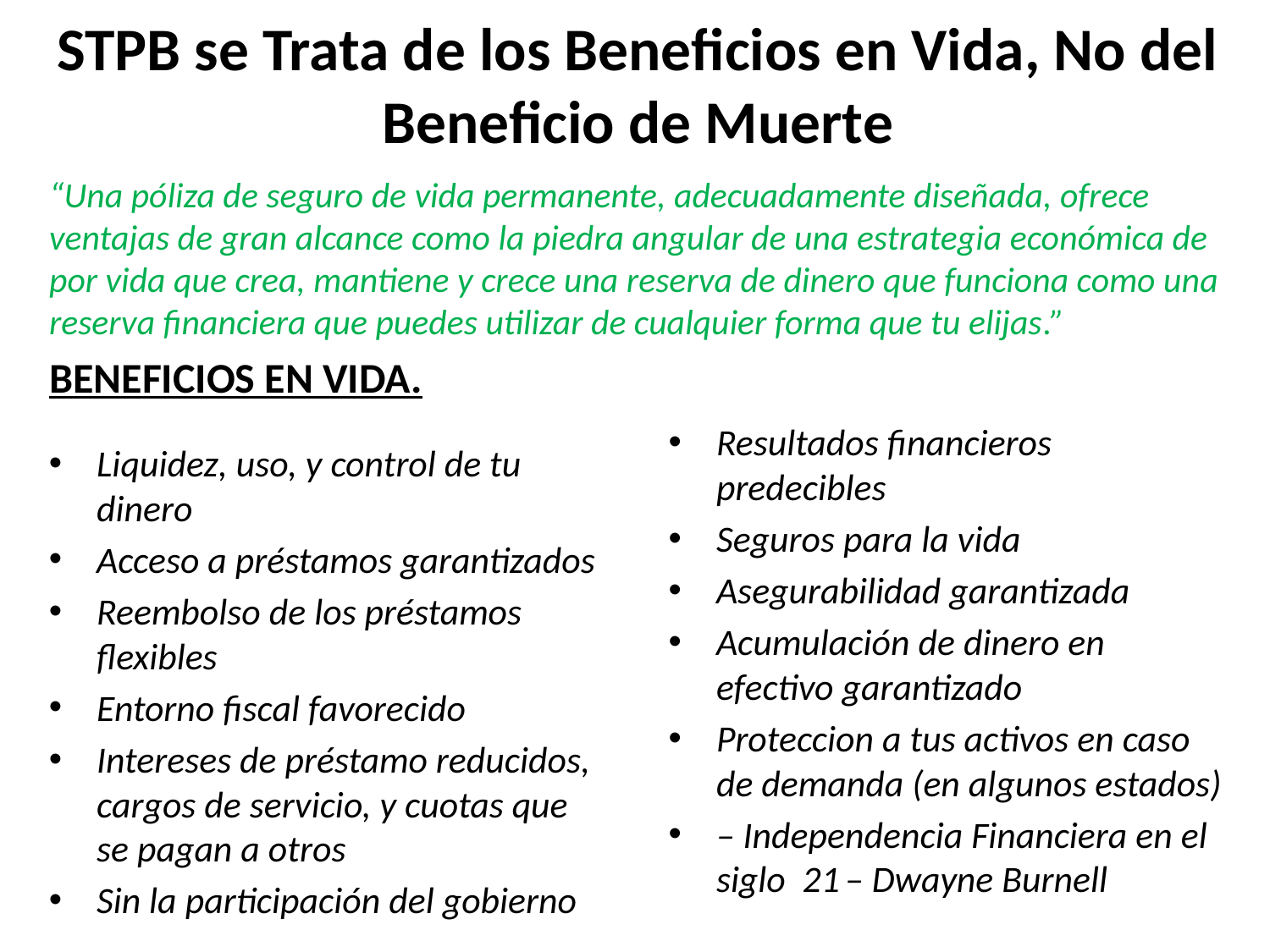

# STPB se Trata de los Beneficios en Vida, No del Beneficio de Muerte
“Una póliza de seguro de vida permanente, adecuadamente diseñada, ofrece ventajas de gran alcance como la piedra angular de una estrategia económica de por vida que crea, mantiene y crece una reserva de dinero que funciona como una reserva financiera que puedes utilizar de cualquier forma que tu elijas.”
BENEFICIOS EN VIDA.
Resultados financieros predecibles
Seguros para la vida
Asegurabilidad garantizada
Acumulación de dinero en efectivo garantizado
Proteccion a tus activos en caso de demanda (en algunos estados)
– Independencia Financiera en el siglo  21 – Dwayne Burnell

Liquidez, uso, y control de tu dinero
Acceso a préstamos garantizados
Reembolso de los préstamos flexibles
Entorno fiscal favorecido
Intereses de préstamo reducidos, cargos de servicio, y cuotas que se pagan a otros
Sin la participación del gobierno